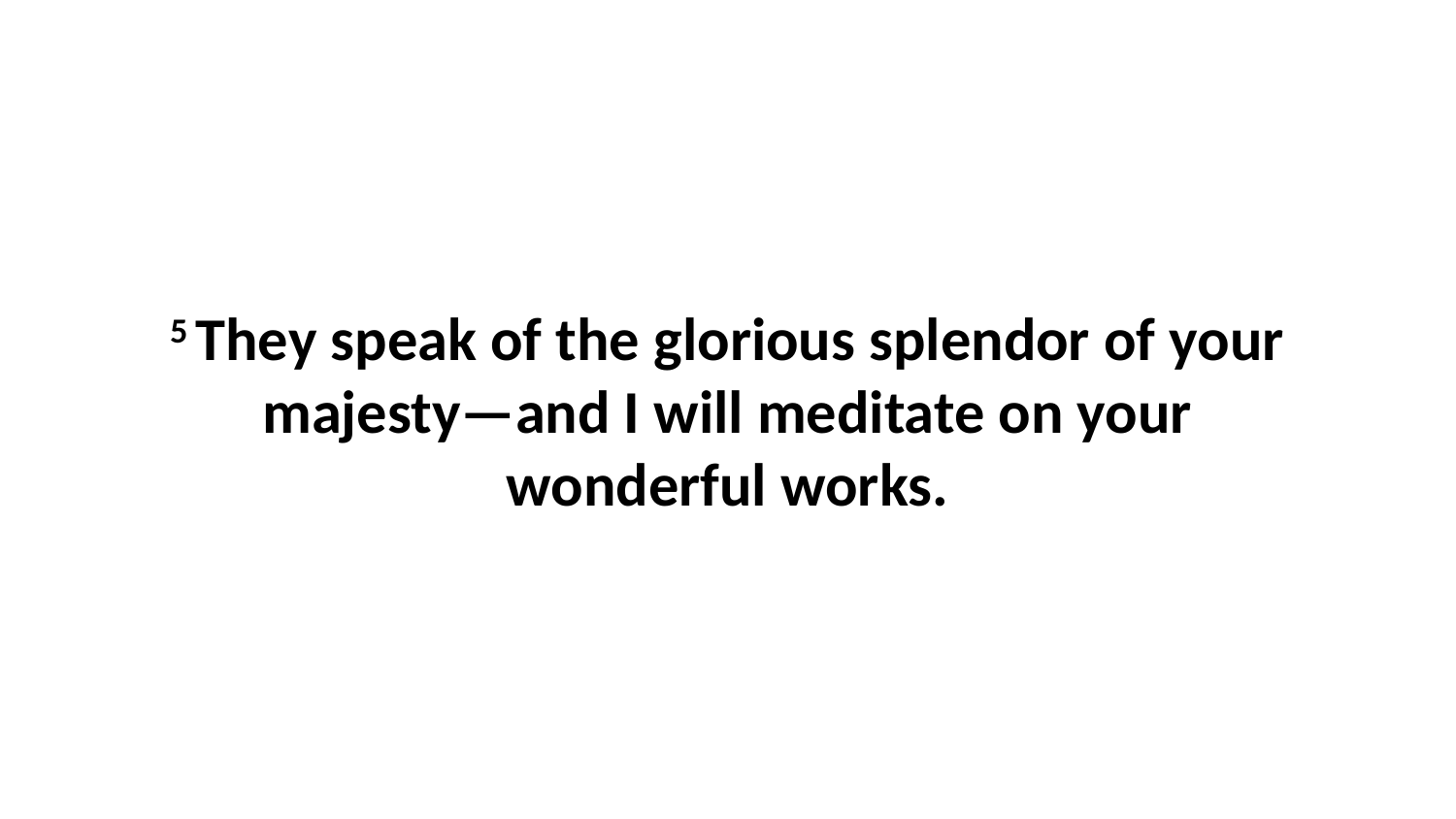

5 They speak of the glorious splendor of your majesty—and I will meditate on your wonderful works.